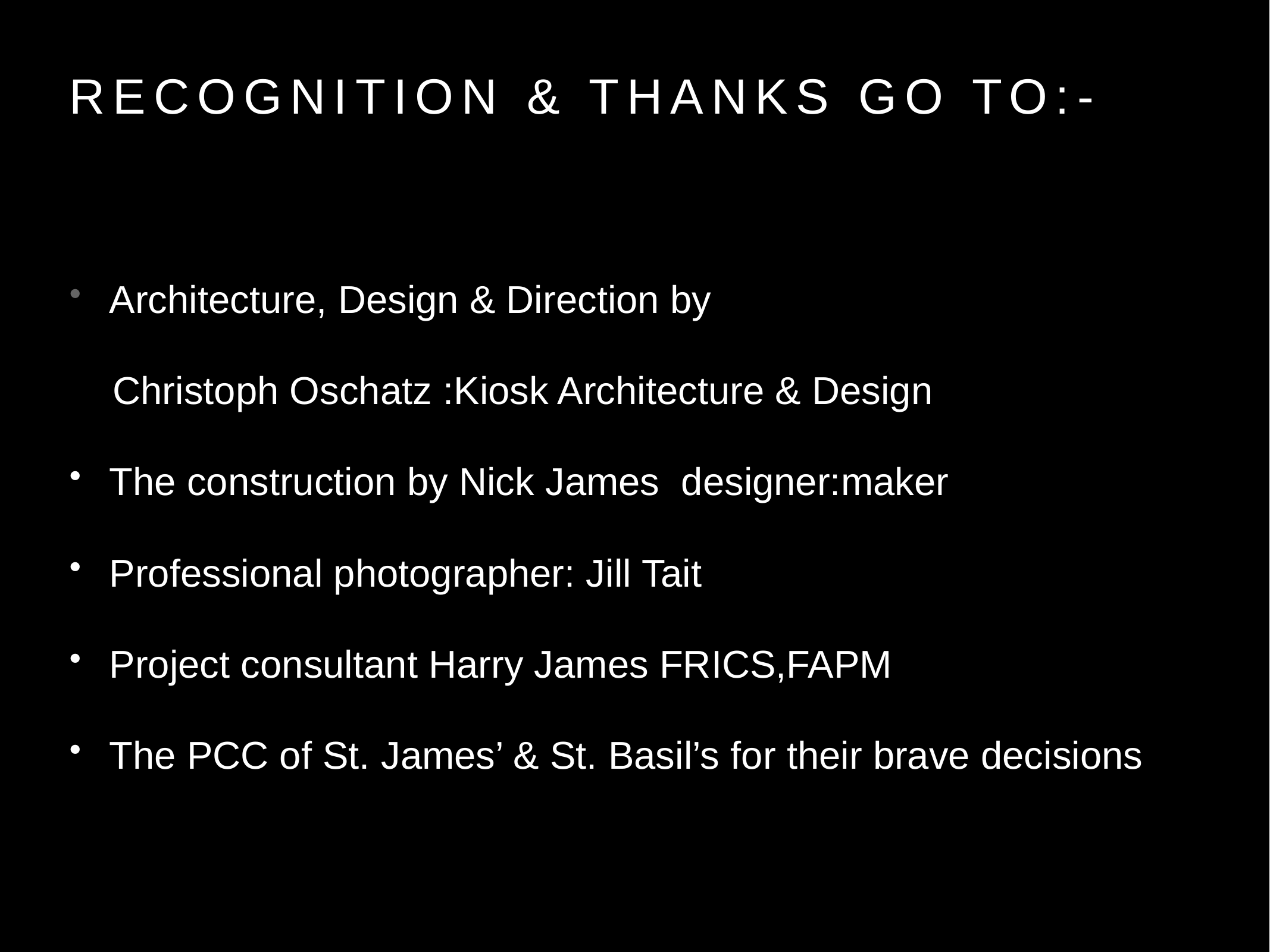

# Recognition & thanks go to:-
Architecture, Design & Direction by
    Christoph Oschatz :Kiosk Architecture & Design
The construction by Nick James  designer:maker
Professional photographer: Jill Tait
Project consultant Harry James FRICS,FAPM
The PCC of St. James’ & St. Basil’s for their brave decisions